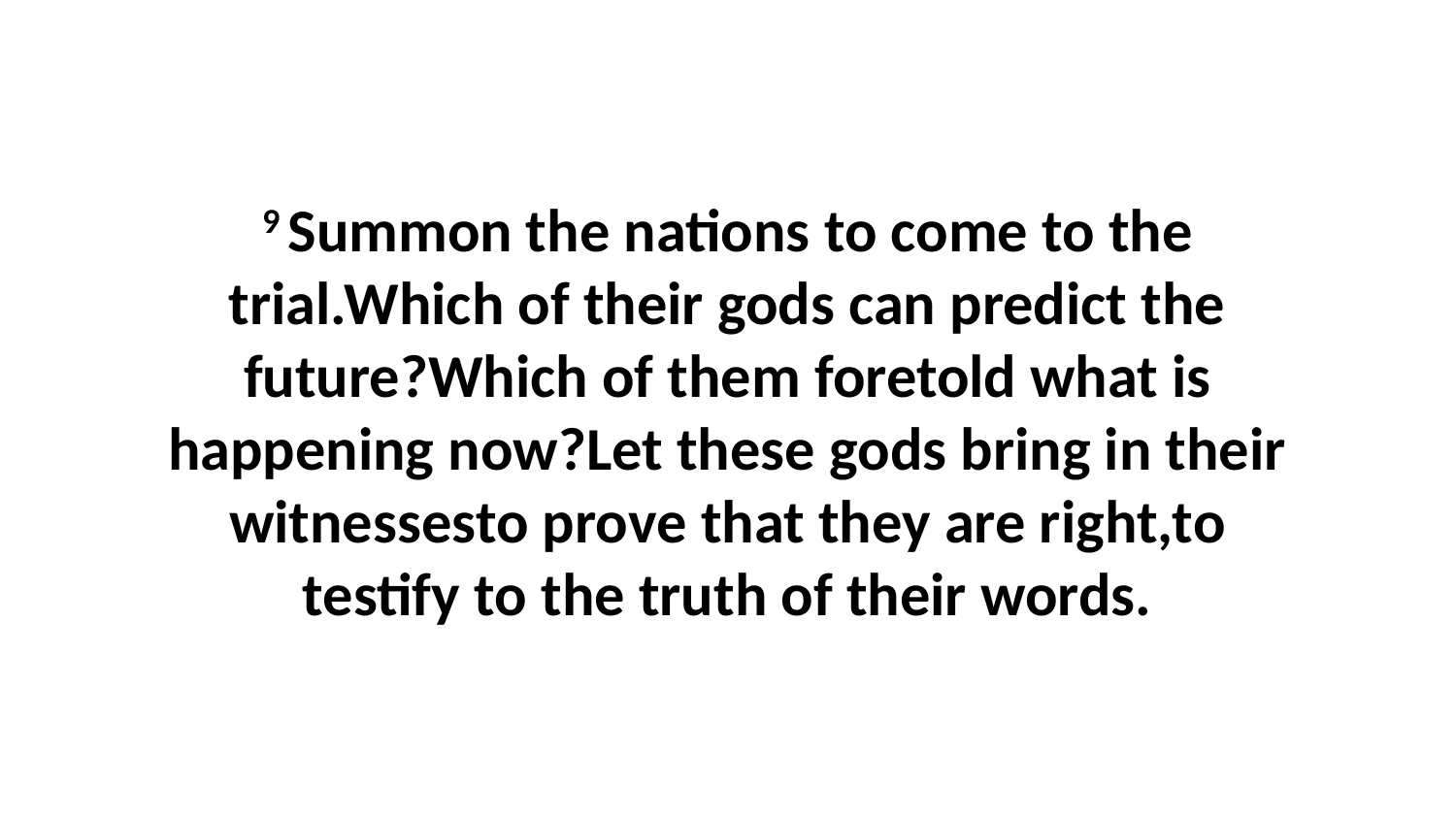

9 Summon the nations to come to the trial.Which of their gods can predict the future?Which of them foretold what is happening now?Let these gods bring in their witnessesto prove that they are right,to testify to the truth of their words.